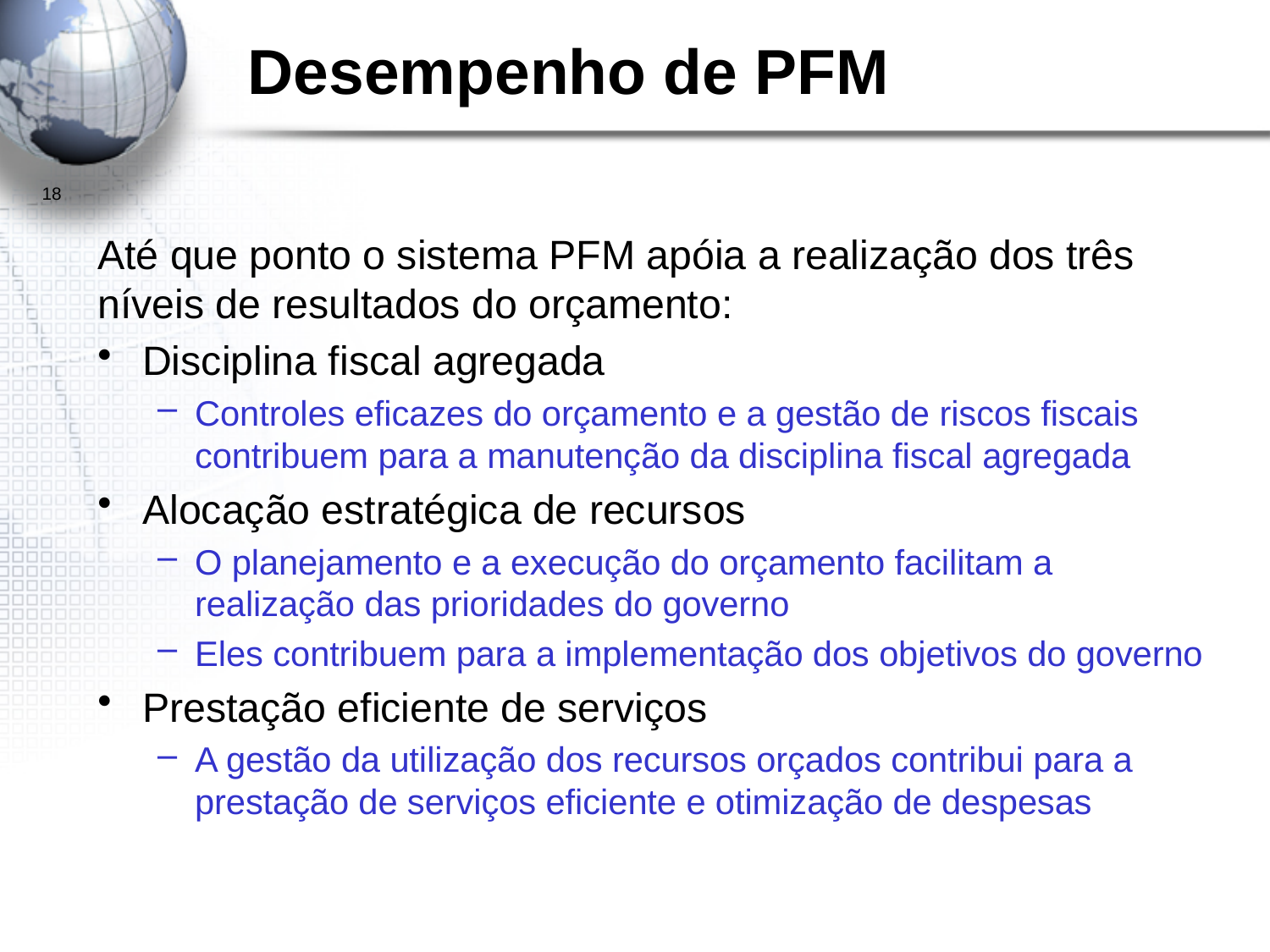

# Desempenho de PFM
18
Até que ponto o sistema PFM apóia a realização dos três níveis de resultados do orçamento:
Disciplina fiscal agregada
Controles eficazes do orçamento e a gestão de riscos fiscais contribuem para a manutenção da disciplina fiscal agregada
Alocação estratégica de recursos
O planejamento e a execução do orçamento facilitam a realização das prioridades do governo
Eles contribuem para a implementação dos objetivos do governo
Prestação eficiente de serviços
A gestão da utilização dos recursos orçados contribui para a prestação de serviços eficiente e otimização de despesas